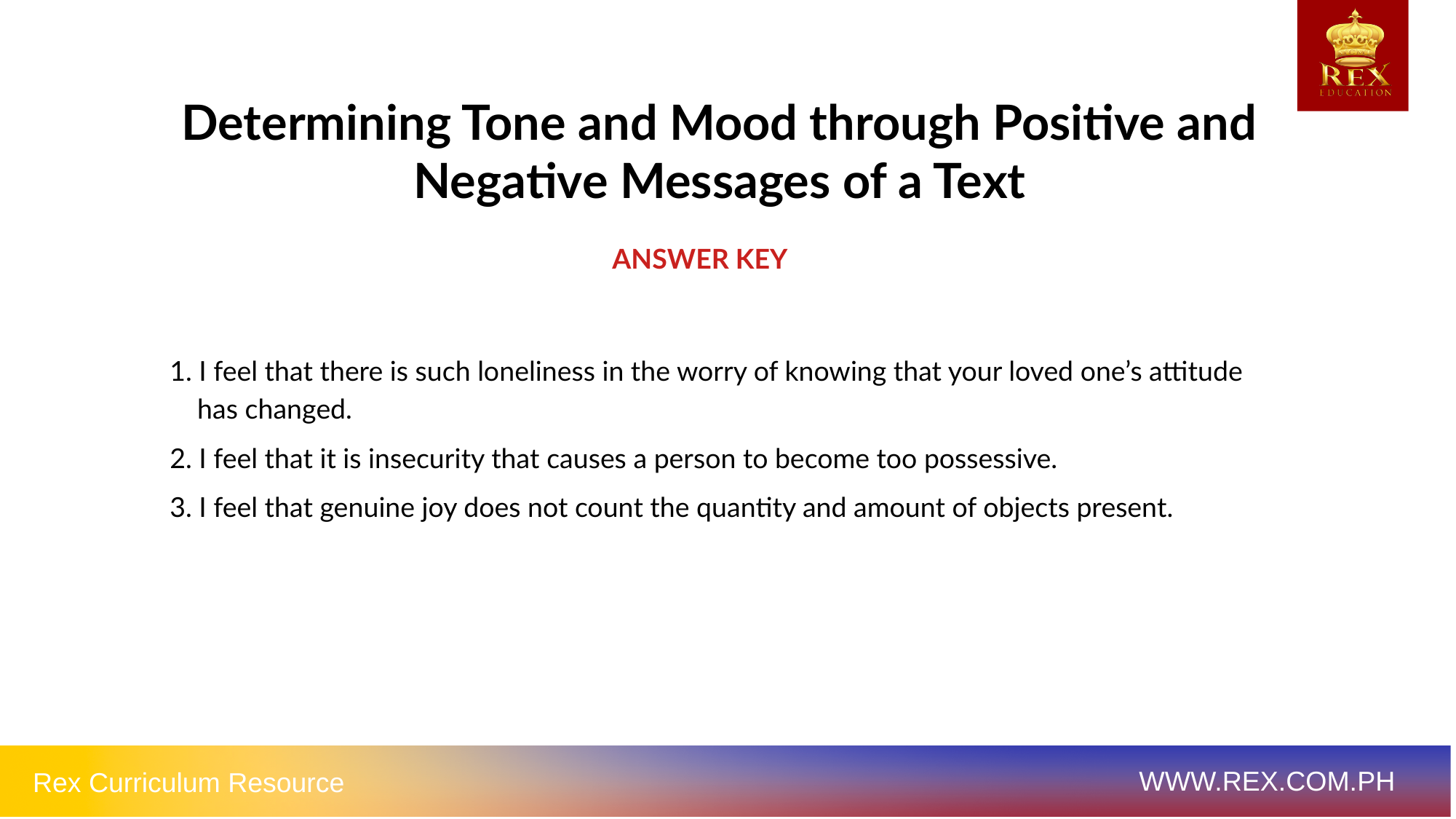

Determining Tone and Mood through Positive and Negative Messages of a Text
ANSWER KEY
1. I feel that there is such loneliness in the worry of knowing that your loved one’s attitude
    has changed.
2. I feel that it is insecurity that causes a person to become too possessive.
3. I feel that genuine joy does not count the quantity and amount of objects present.